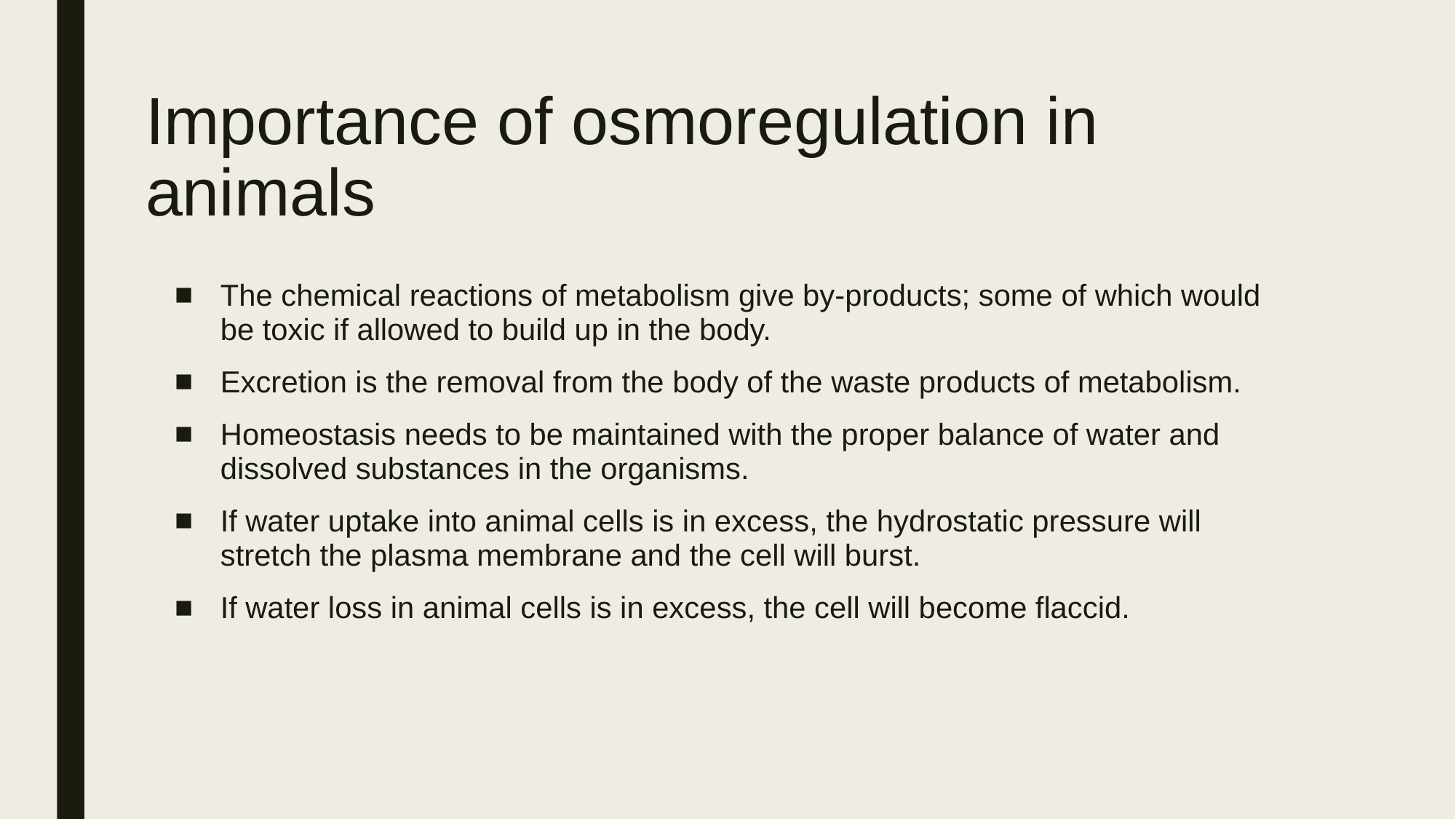

# Importance of osmoregulation in animals
The chemical reactions of metabolism give by-products; some of which would be toxic if allowed to build up in the body.
Excretion is the removal from the body of the waste products of metabolism.
Homeostasis needs to be maintained with the proper balance of water and dissolved substances in the organisms.
If water uptake into animal cells is in excess, the hydrostatic pressure will stretch the plasma membrane and the cell will burst.
If water loss in animal cells is in excess, the cell will become flaccid.